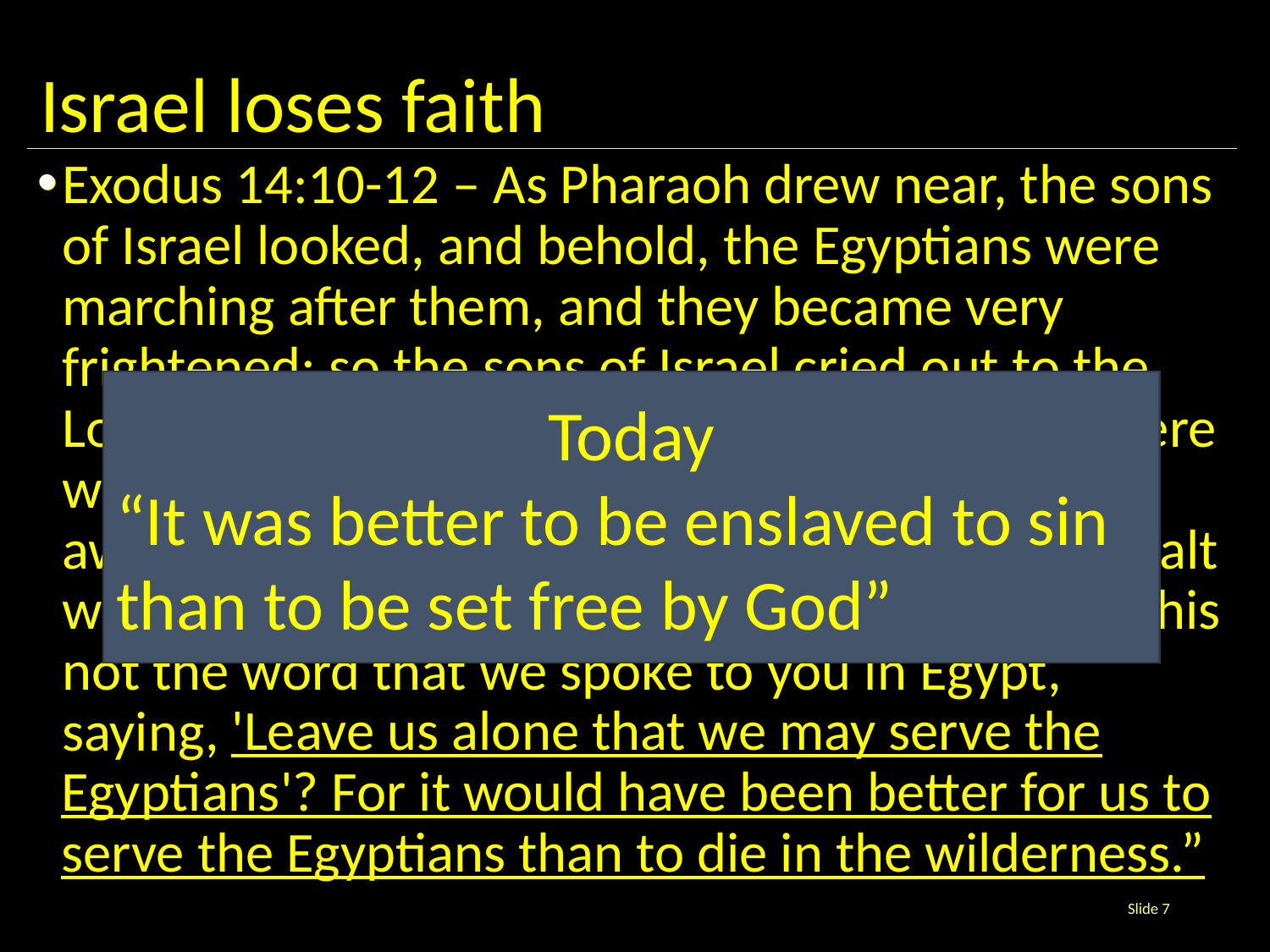

# Israel loses faith
Exodus 14:10-12 – As Pharaoh drew near, the sons of Israel looked, and behold, the Egyptians were marching after them, and they became very frightened; so the sons of Israel cried out to the Lord. Then they said to Moses, “Is it because there were no graves in Egypt that you have taken us away to die in the wilderness? Why have you dealt with us in this way, bringing us out of Egypt? Is this not the word that we spoke to you in Egypt, saying, 'Leave us alone that we may serve the Egyptians'? For it would have been better for us to serve the Egyptians than to die in the wilderness.”
Exodus 14:10-12 – As Pharaoh drew near, the sons of Israel looked, and behold, the Egyptians were marching after them, and they became very frightened; so the sons of Israel cried out to the Lord. Then they said to Moses, “Is it because there were no graves in Egypt that you have taken us away to die in the wilderness? Why have you dealt with us in this way, bringing us out of Egypt? Is this not the word that we spoke to you in Egypt, saying, 'Leave us alone that we may serve the Egyptians'? For it would have been better for us to serve the Egyptians than to die in the wilderness.”
Today
“It was better to be enslaved to sin than to be set free by God”
In other words:
“It would be better to be enslaved to Egypt than to be set free by God”
Slide 7